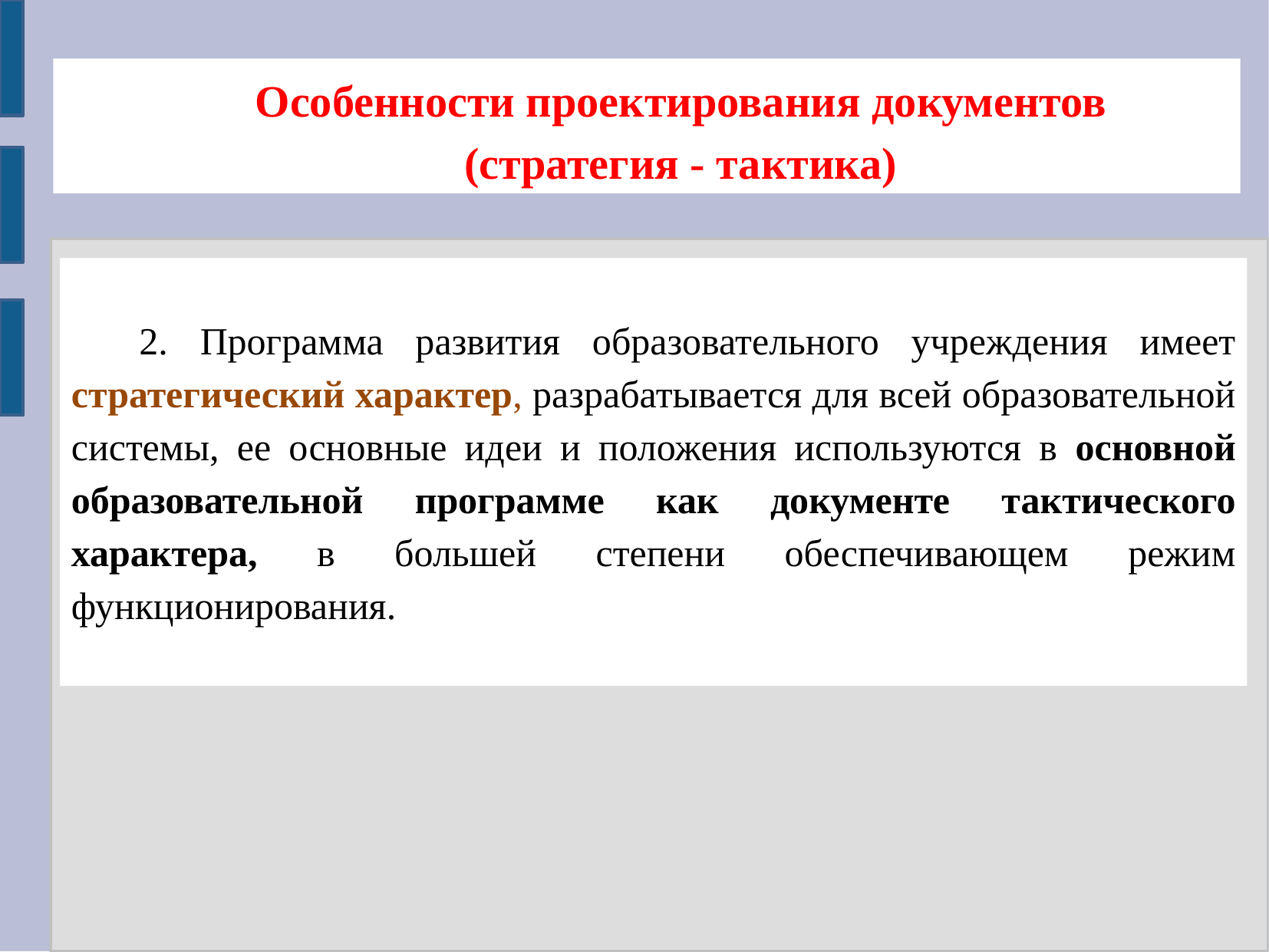

Особенности проектирования документов
(стратегия - тактика)

2. Программа развития образовательного учреждения имеет стратегический характер, разрабатывается для всей образовательной системы, ее основные идеи и положения используются в основной образовательной программе как документе тактического характера, в большей степени обеспечивающем режим функционирования.